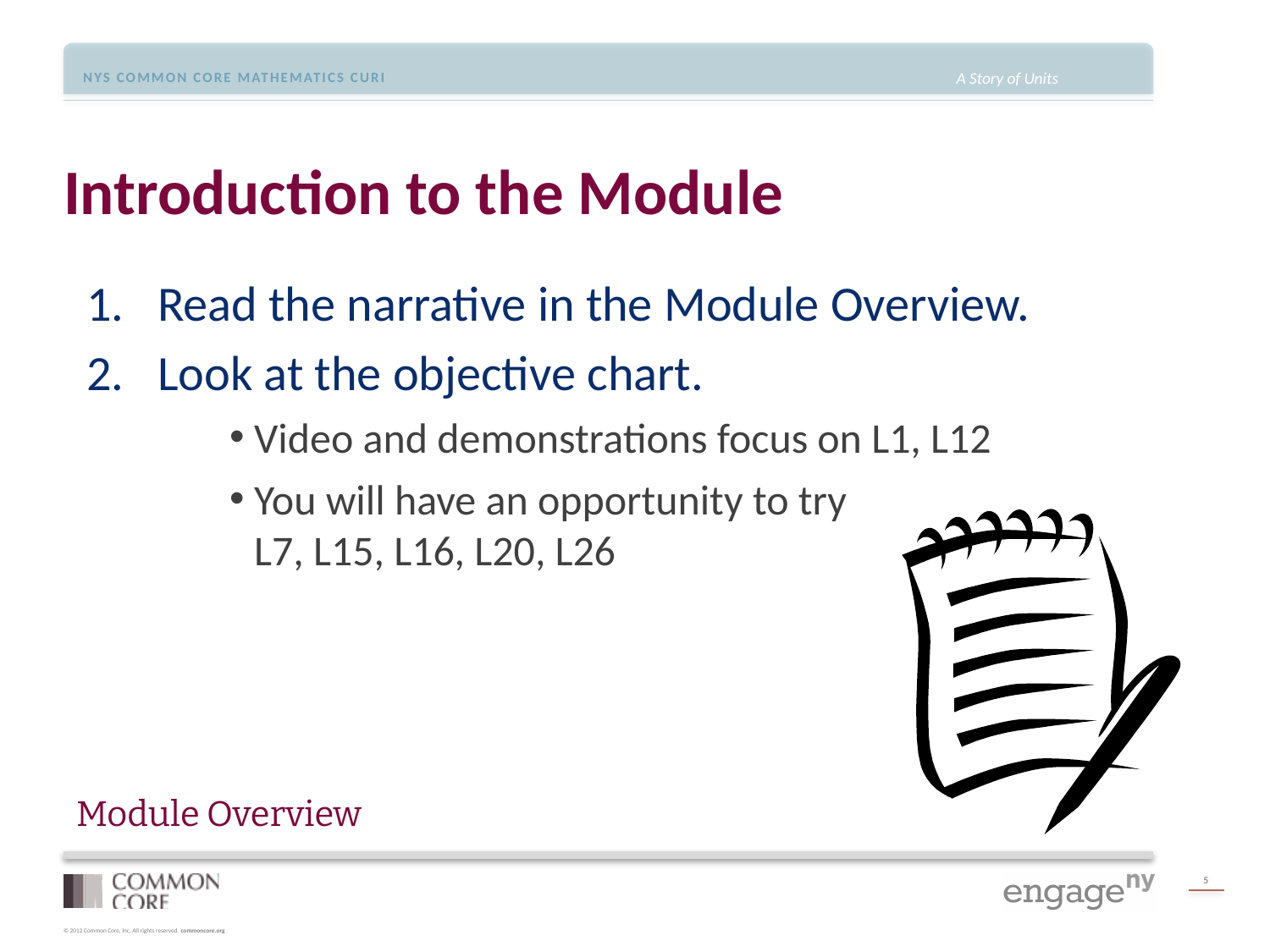

# Introduction to the Module
Read the narrative in the Module Overview.
Look at the objective chart.
Video and demonstrations focus on L1, L12
You will have an opportunity to try
L7, L15, L16, L20, L26
Module Overview
5